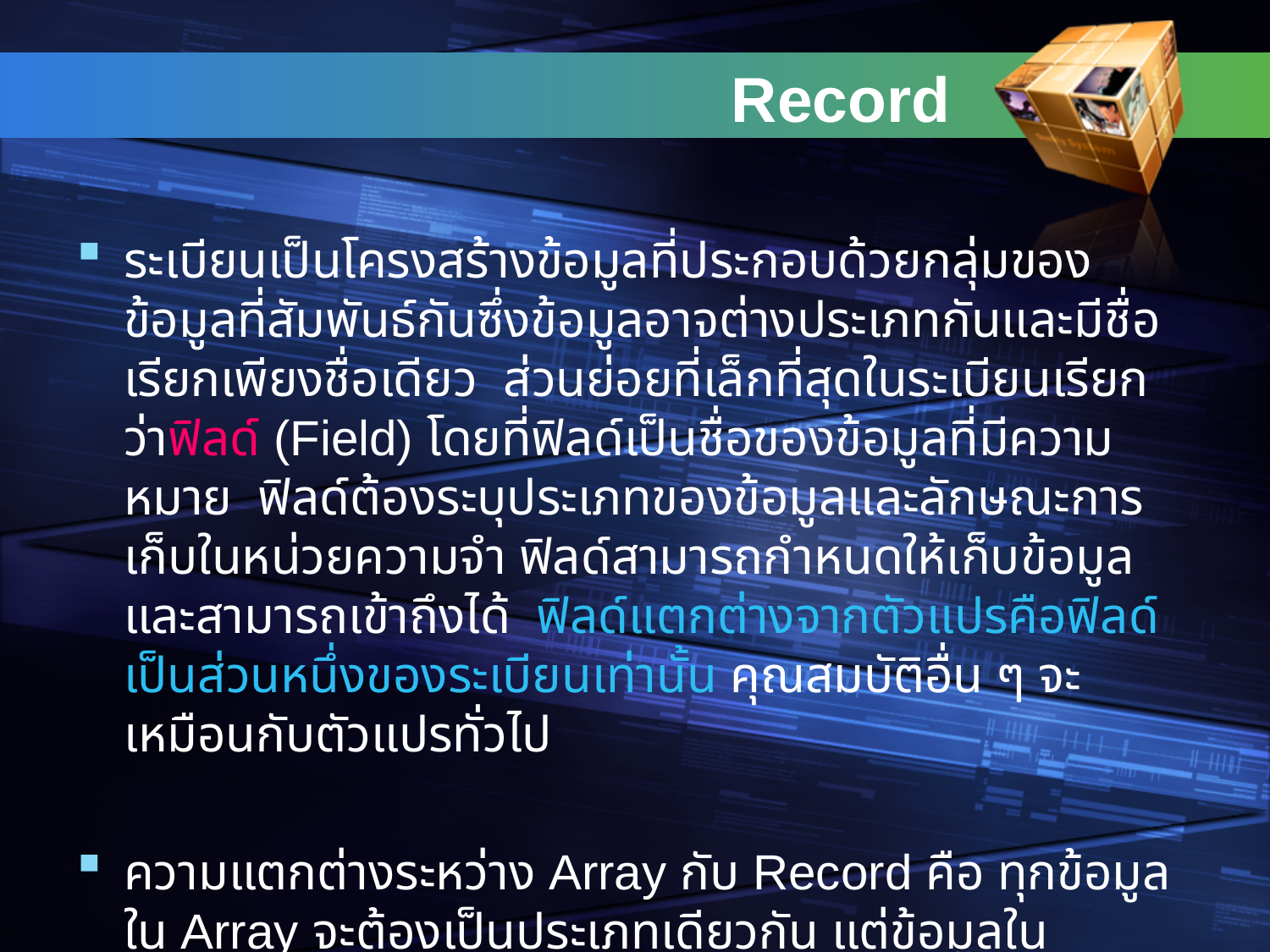

# Record
ระเบียนเป็นโครงสร้างข้อมูลที่ประกอบด้วยกลุ่มของข้อมูลที่สัมพันธ์กันซึ่งข้อมูลอาจต่างประเภทกันและมีชื่อเรียกเพียงชื่อเดียว  ส่วนย่อยที่เล็กที่สุดในระเบียนเรียกว่าฟิลด์ (Field) โดยที่ฟิลด์เป็นชื่อของข้อมูลที่มีความหมาย  ฟิลด์ต้องระบุประเภทของข้อมูลและลักษณะการเก็บในหน่วยความจำ ฟิลด์สามารถกำหนดให้เก็บข้อมูลและสามารถเข้าถึงได้  ฟิลด์แตกต่างจากตัวแปรคือฟิลด์เป็นส่วนหนึ่งของระเบียนเท่านั้น คุณสมบัติอื่น ๆ จะเหมือนกับตัวแปรทั่วไป

ความแตกต่างระหว่าง Array กับ Record คือ ทุกข้อมูลใน Array จะต้องเป็นประเภทเดียวกัน แต่ข้อมูลในระเบียนอาจเหมือนหรือต่างประเภทกันได้